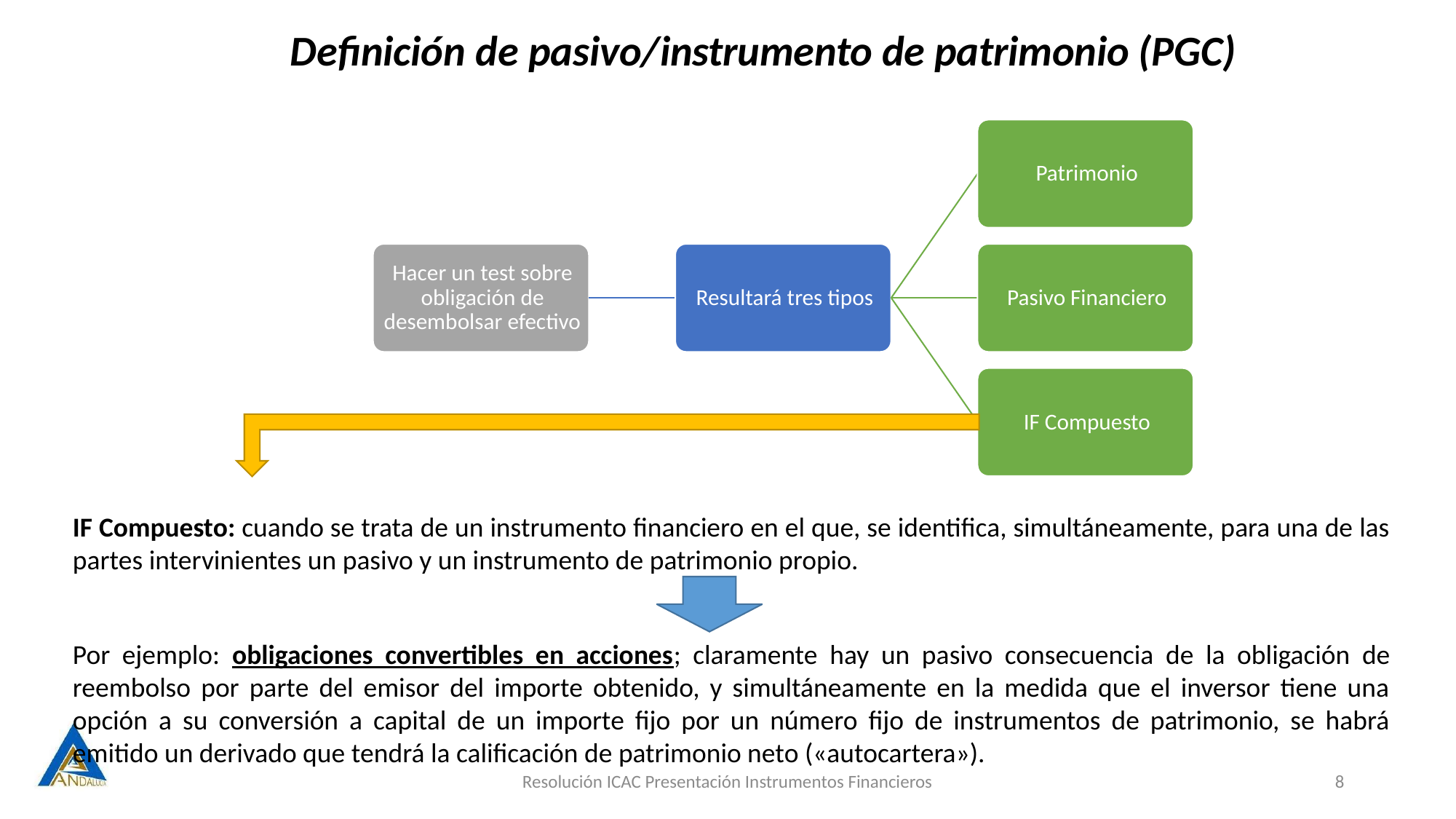

# Definición de pasivo/instrumento de patrimonio (PGC)
Hacer un test sobre obligación de desembolsar efectivo

Resultará tres tipos

Patrimonio

Pasivo Financiero

IF Compuesto

IF Compuesto: cuando se trata de un instrumento financiero en el que, se identifica, simultáneamente, para una de las partes intervinientes un pasivo y un instrumento de patrimonio propio.
a)

Por ejemplo: obligaciones convertibles en acciones; claramente hay un pasivo consecuencia de la obligación de reembolso por parte del emisor del importe obtenido, y simultáneamente en la medida que el inversor tiene una opción a su conversión a capital de un importe fijo por un número fijo de instrumentos de patrimonio, se habrá emitido un derivado que tendrá la calificación de patrimonio neto («autocartera»).
Resolución ICAC Presentación Instrumentos Financieros
8